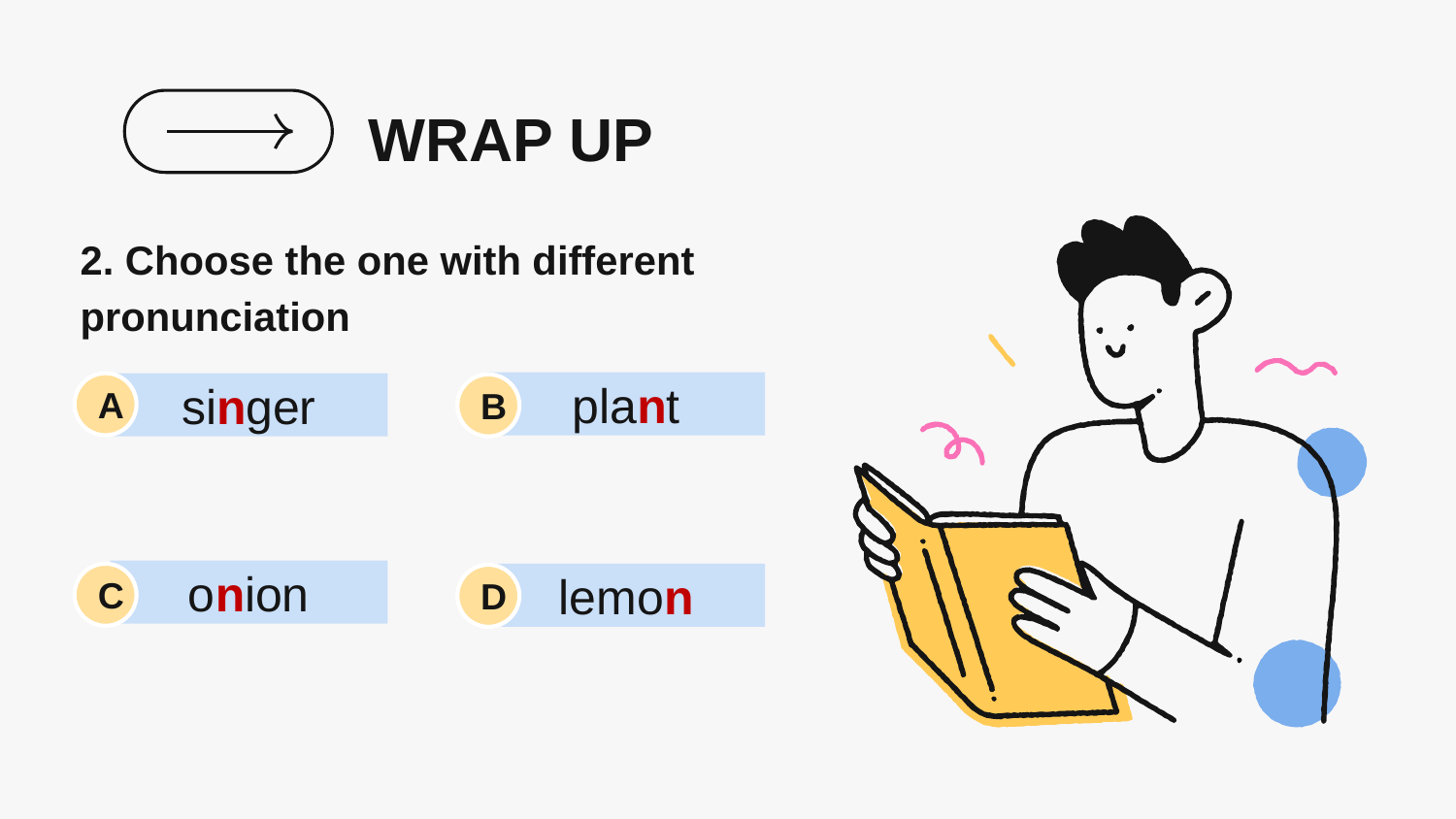

# WRAP UP

2. Choose the one with different pronunciation

plant
A
singer
B
onion
C
lemon
D